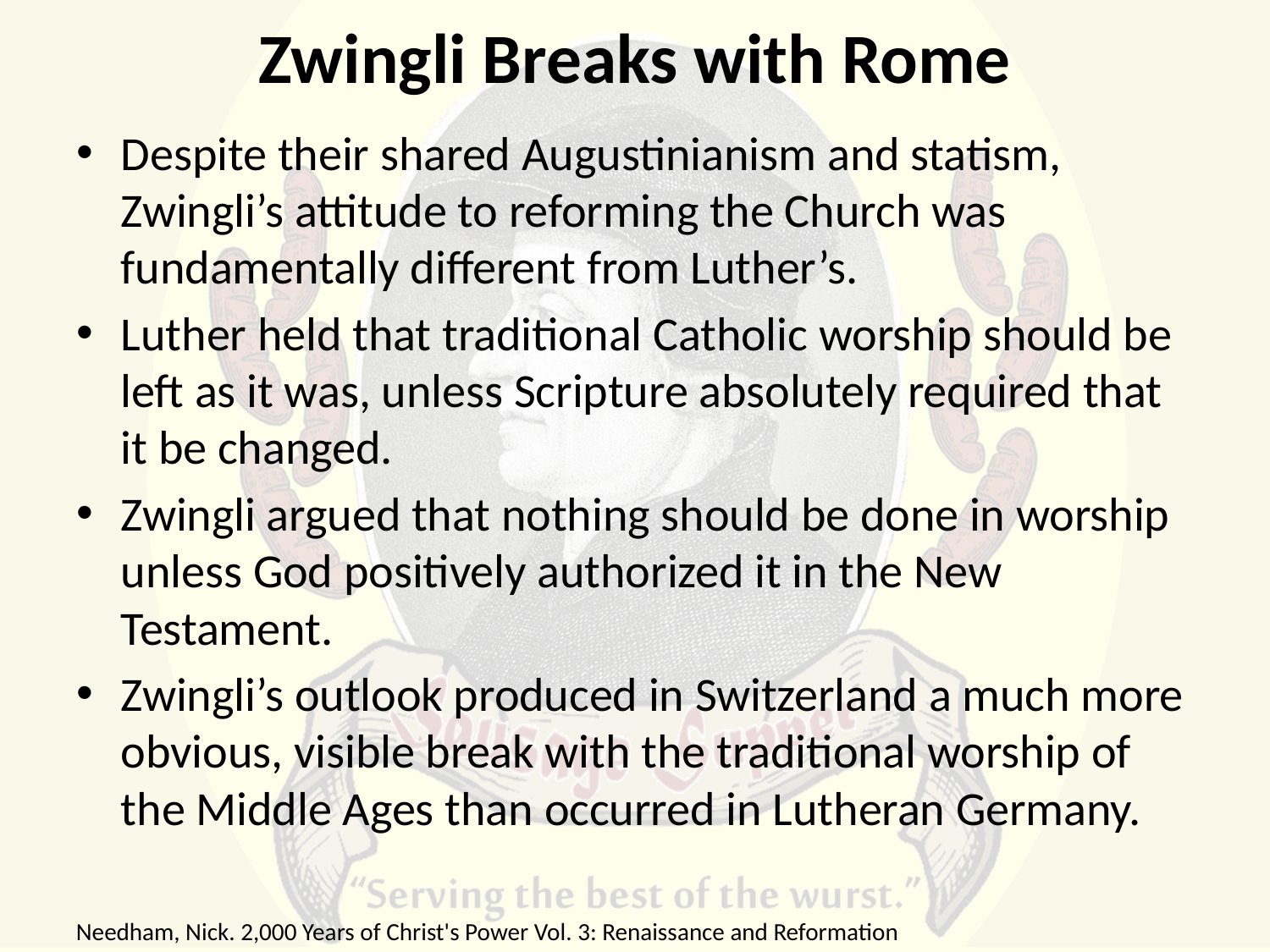

# Zwingli Breaks with Rome
Despite their shared Augustinianism and statism, Zwingli’s attitude to reforming the Church was fundamentally different from Luther’s.
Luther held that traditional Catholic worship should be left as it was, unless Scripture absolutely required that it be changed.
Zwingli argued that nothing should be done in worship unless God positively authorized it in the New Testament.
Zwingli’s outlook produced in Switzerland a much more obvious, visible break with the traditional worship of the Middle Ages than occurred in Lutheran Germany.

Needham, Nick. 2,000 Years of Christ's Power Vol. 3: Renaissance and Reformation